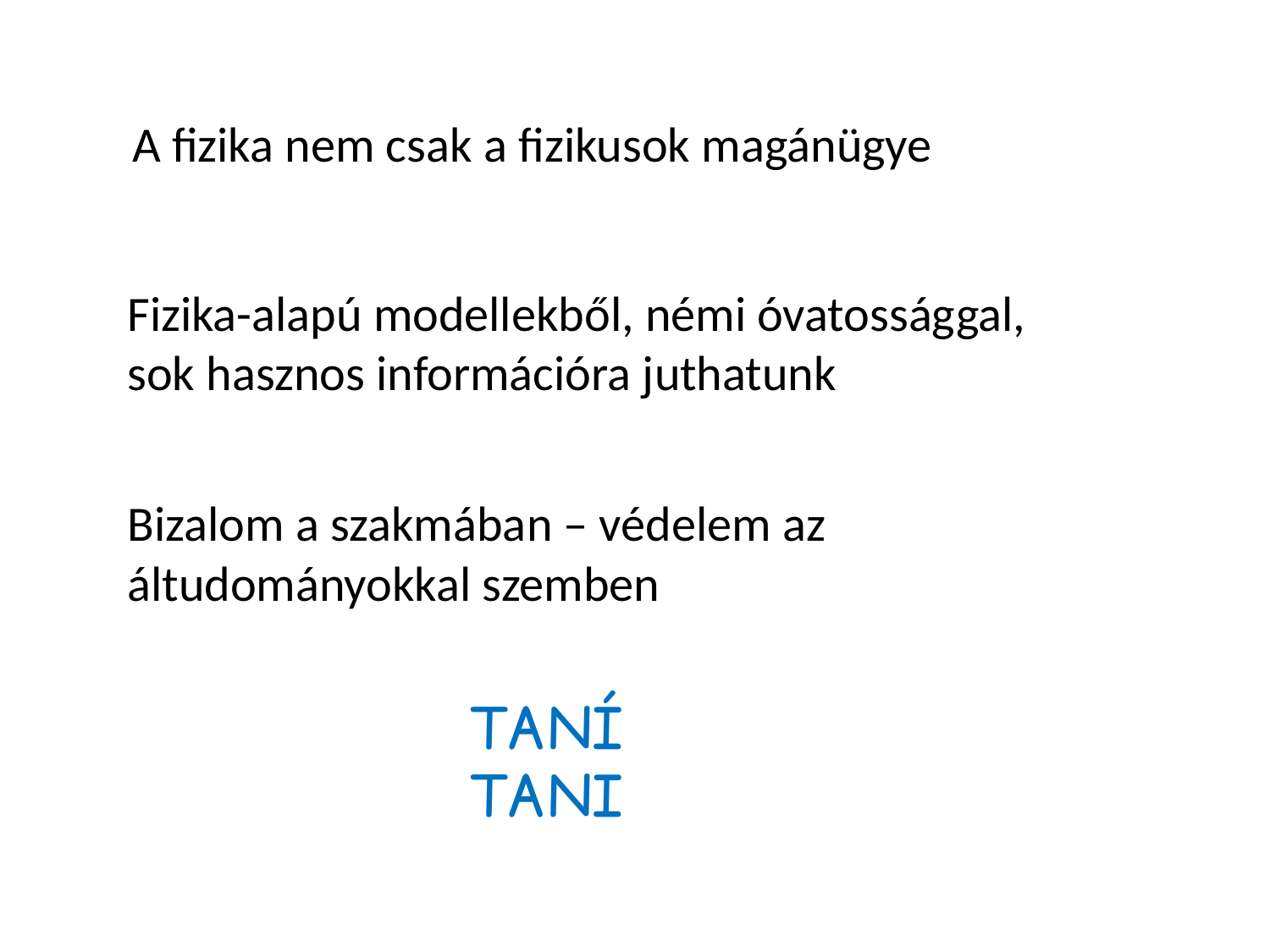

A fizika nem csak a fizikusok magánügye
Fizika-alapú modellekből, némi óvatossággal, sok hasznos információra juthatunk
Bizalom a szakmában – védelem az áltudományokkal szemben
TANÍ TANI